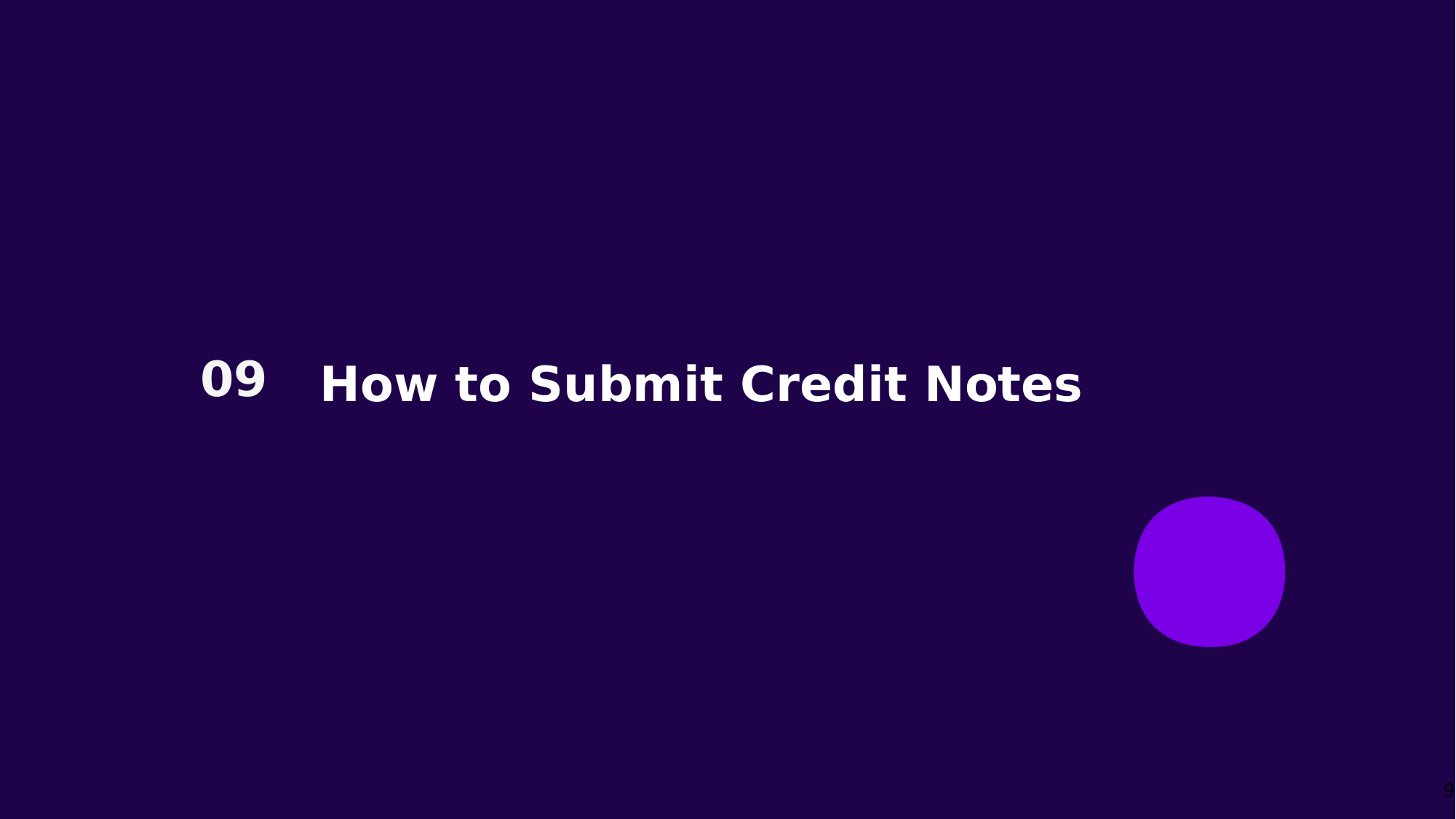

09
How to Submit Credit Notes
9